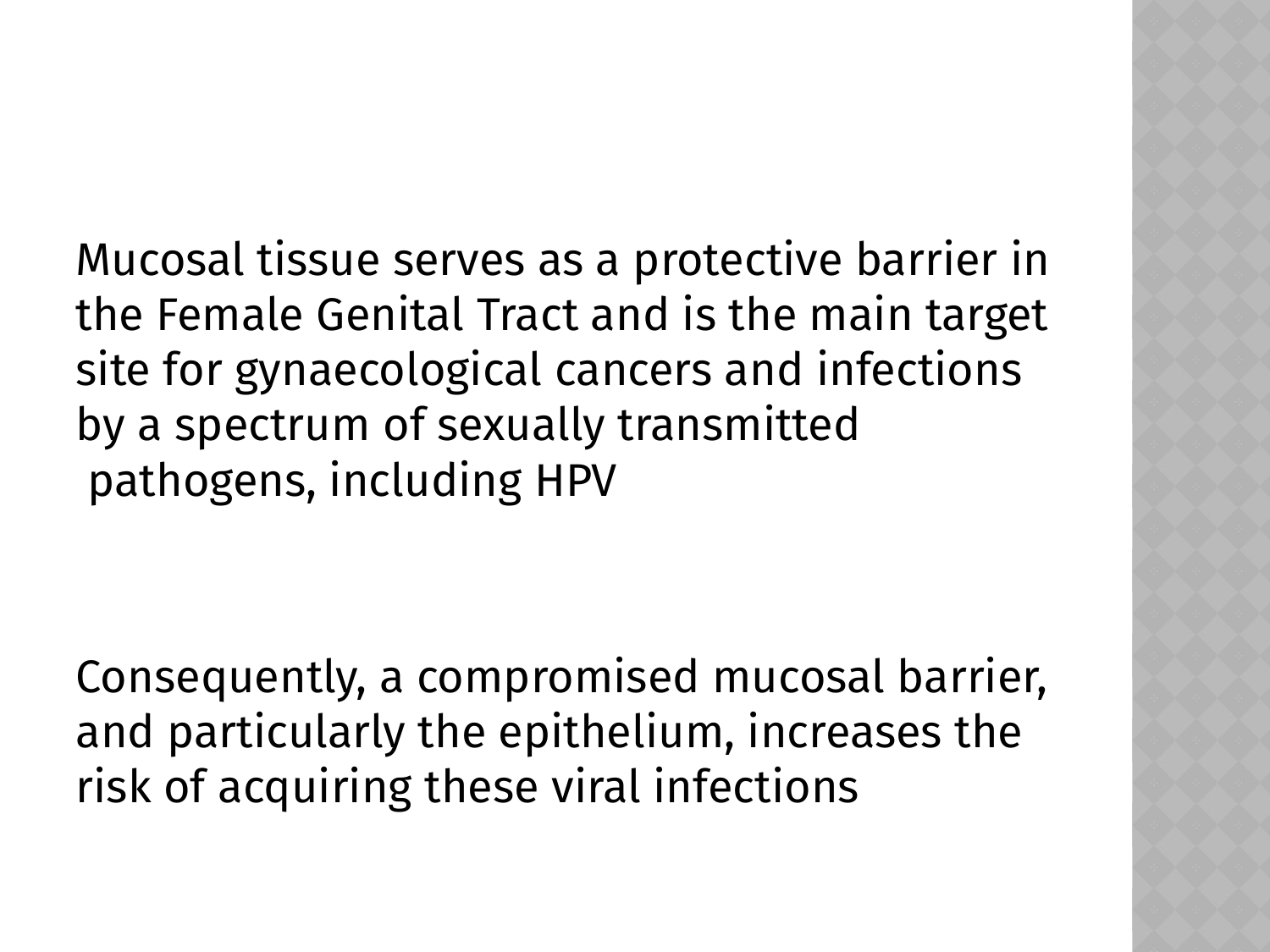

#
Mucosal tissue serves as a protective barrier in the Female Genital Tract and is the main target site for gynaecological cancers and infections by a spectrum of sexually transmitted pathogens, including HPV

Consequently, a compromised mucosal barrier, and particularly the epithelium, increases the risk of acquiring these viral infections